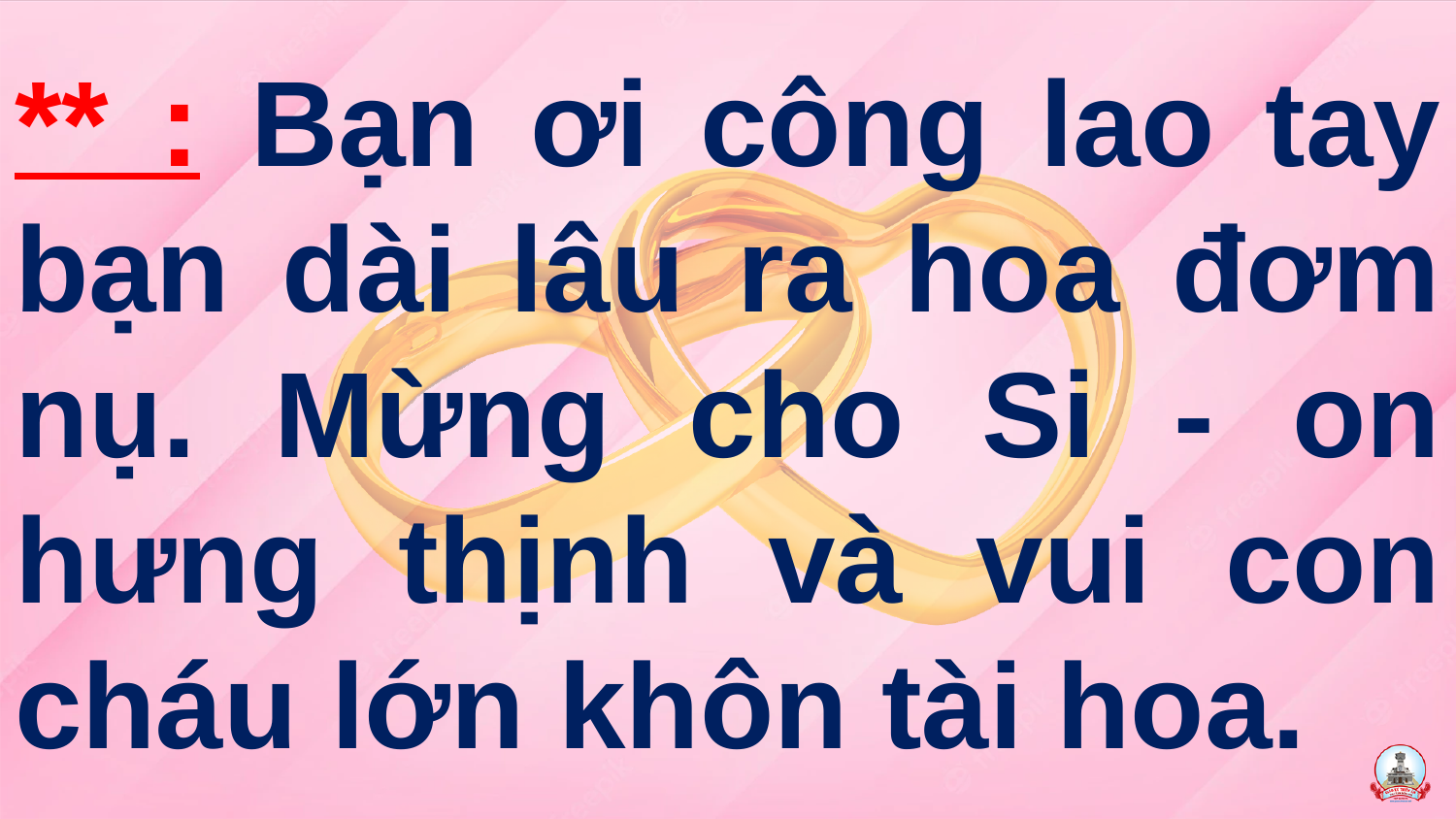

# ** : Bạn ơi công lao tay bạn dài lâu ra hoa đơm nụ. Mừng cho Si - on hưng thịnh và vui con cháu lớn khôn tài hoa.